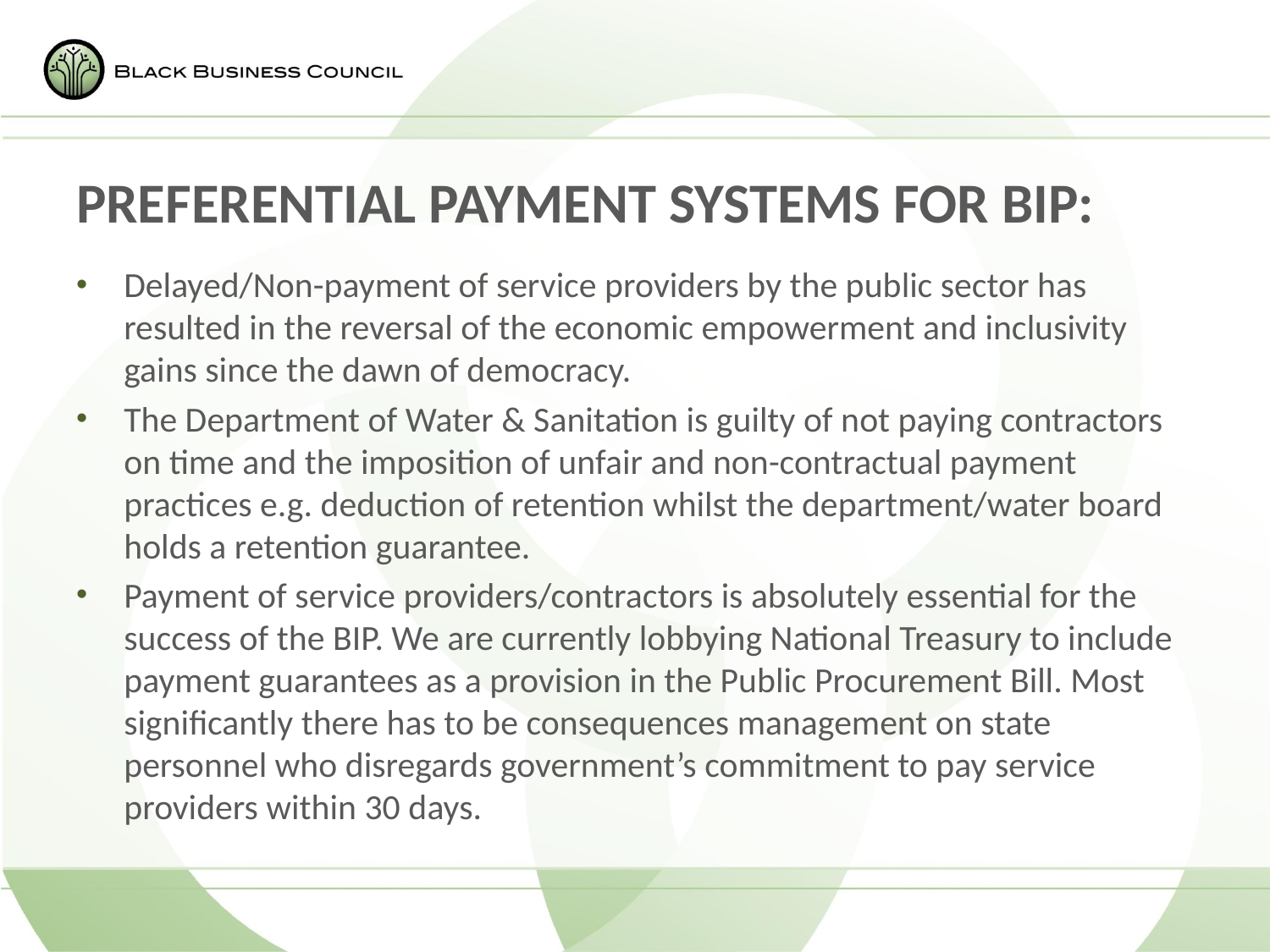

# Preferential Payment Systems for BIP:
Delayed/Non-payment of service providers by the public sector has resulted in the reversal of the economic empowerment and inclusivity gains since the dawn of democracy.
The Department of Water & Sanitation is guilty of not paying contractors on time and the imposition of unfair and non-contractual payment practices e.g. deduction of retention whilst the department/water board holds a retention guarantee.
Payment of service providers/contractors is absolutely essential for the success of the BIP. We are currently lobbying National Treasury to include payment guarantees as a provision in the Public Procurement Bill. Most significantly there has to be consequences management on state personnel who disregards government’s commitment to pay service providers within 30 days.